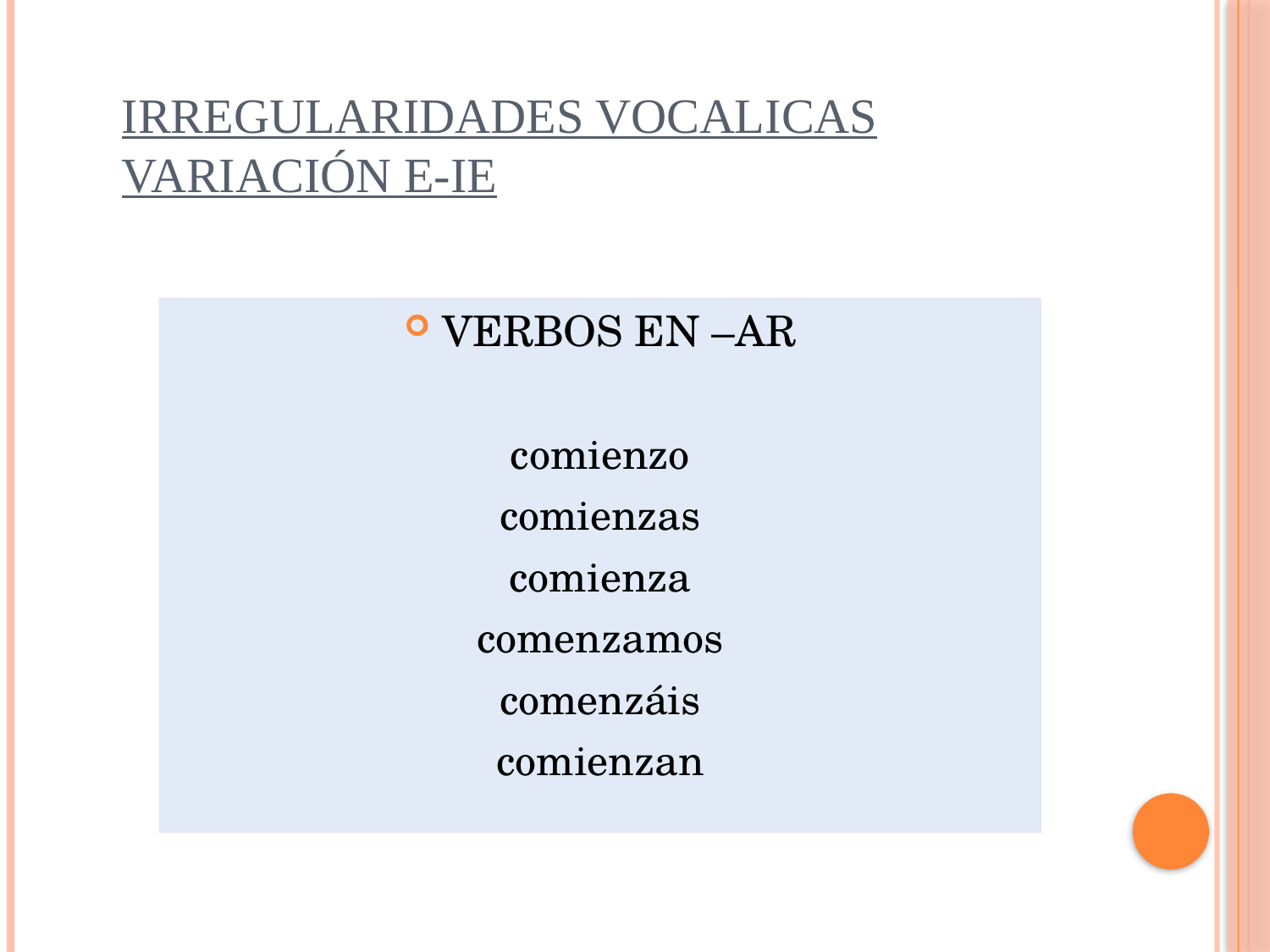

# IRREGULARIDADES VOCALICAS Variación E-IE
VERBOS EN –AR

comienzo
comienzas
comienza
comenzamos
comenzáis
comienzan